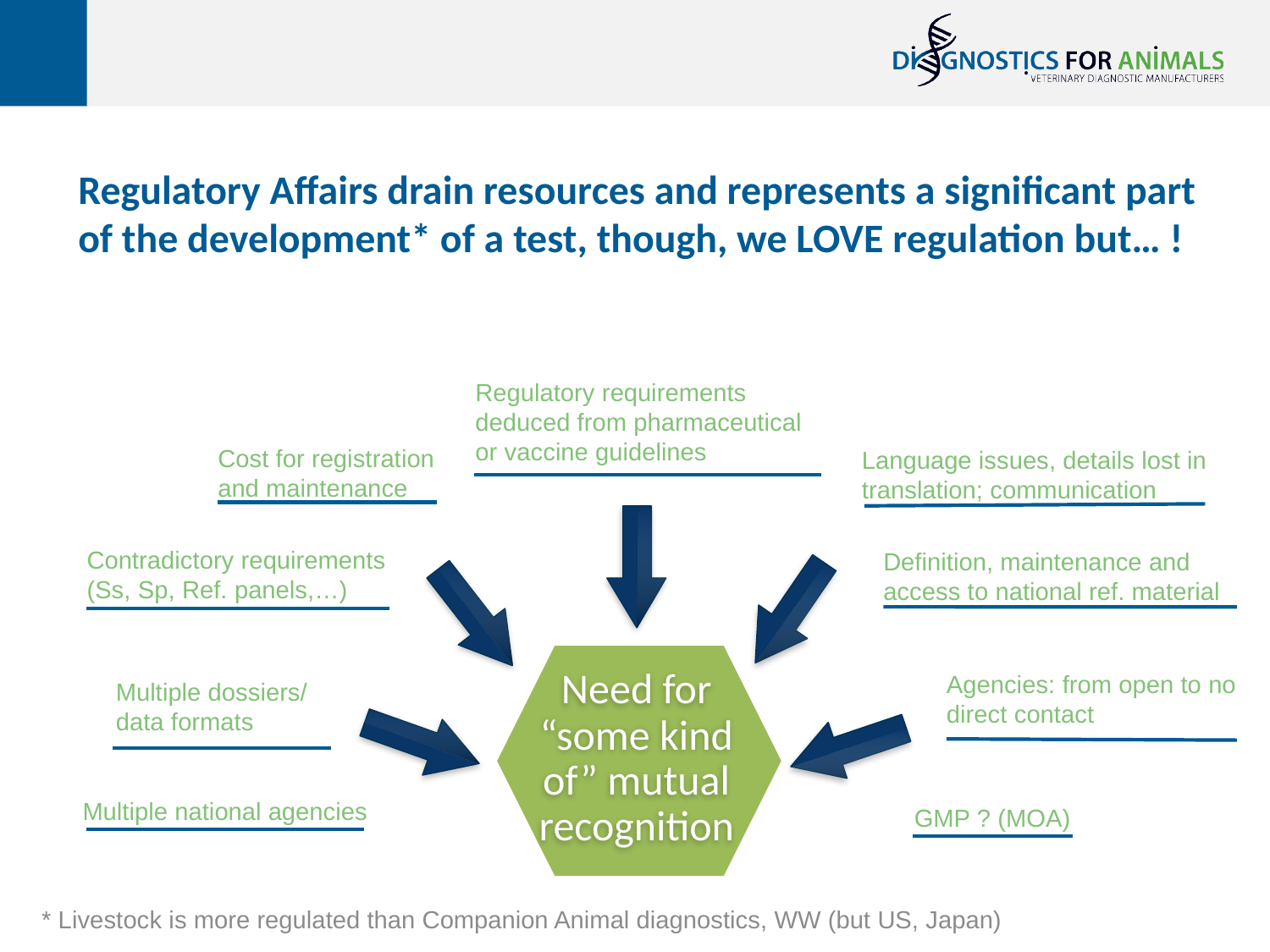

# Regulatory Affairs drain resources and represents a significant part of the development* of a test, though, we LOVE regulation but… !
Regulatory requirements deduced from pharmaceutical or vaccine guidelines
Cost for registration and maintenance
Language issues, details lost in translation; communication

Contradictory requirements (Ss, Sp, Ref. panels,…)
Definition, maintenance and access to national ref. material

Need for “some kind of” mutual recognition
Agencies: from open to no direct contact
Multiple dossiers/
data formats

Multiple national agencies
GMP ? (MOA)
* Livestock is more regulated than Companion Animal diagnostics, WW (but US, Japan)